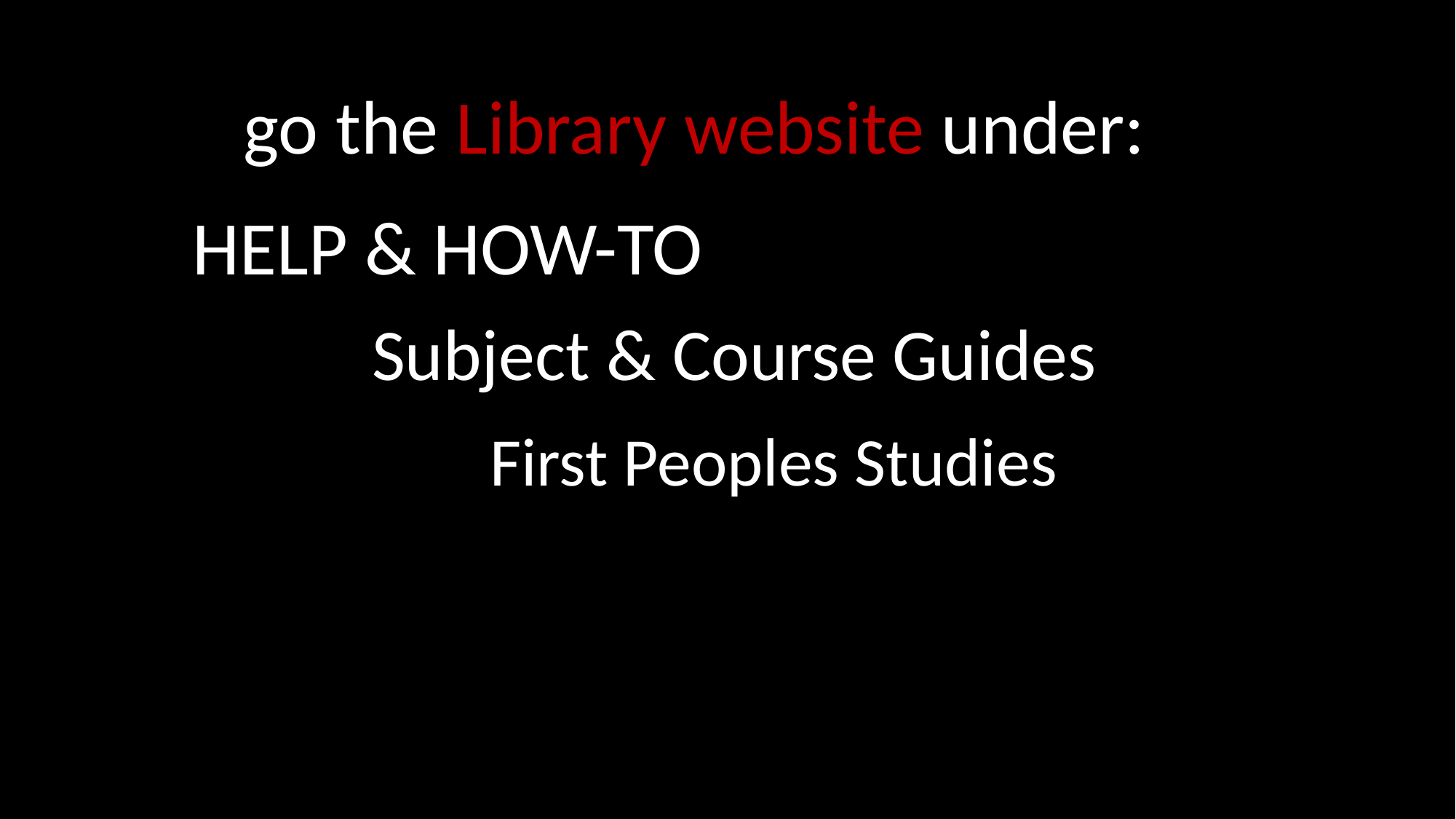

go the Library website under:
HELP & HOW-TO
Subject & Course Guides
First Peoples Studies
28